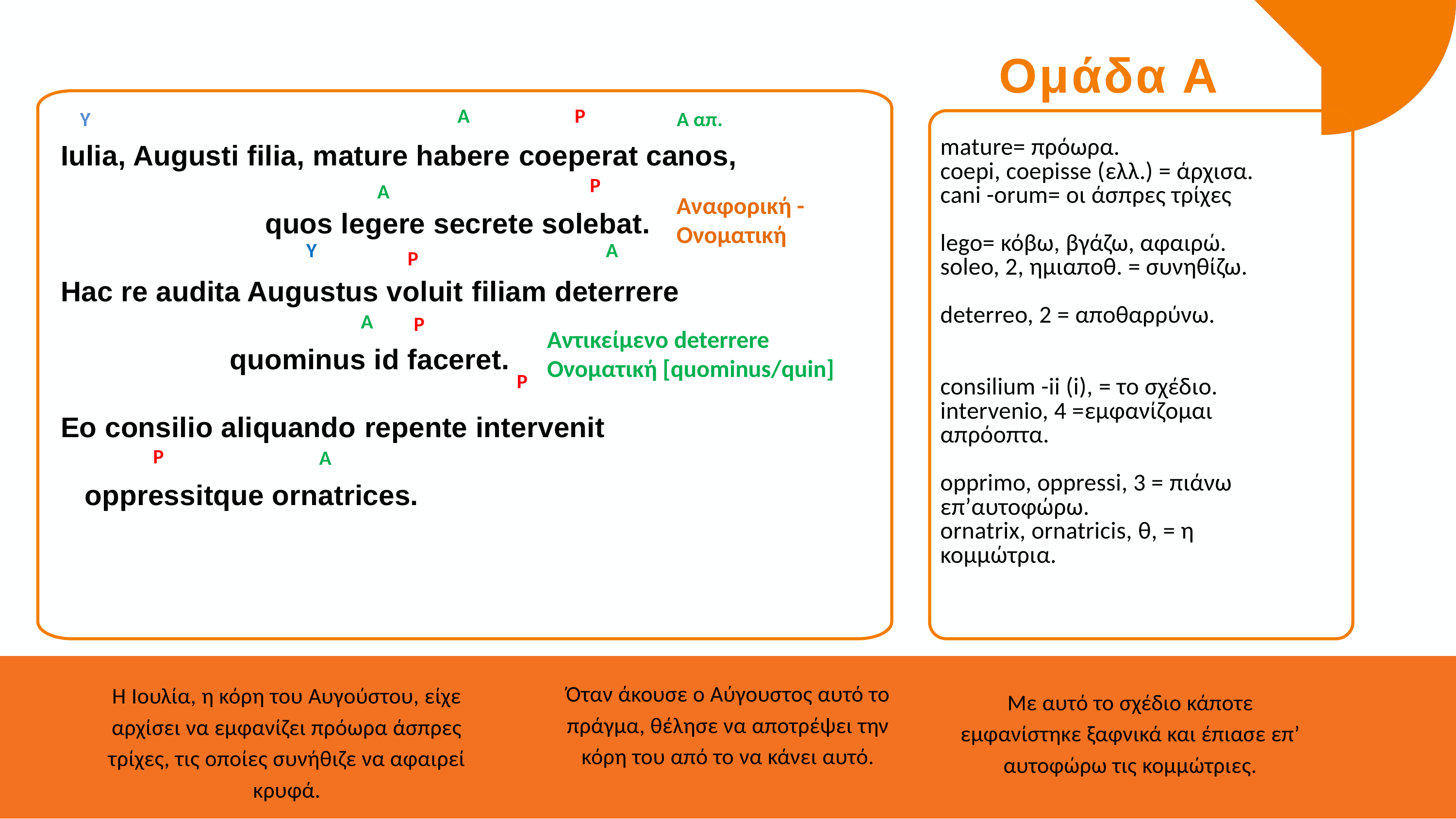

Ομάδα Α

Α
Ρ
Υ
Α απ.
Iulia, Augusti filia, mature habere coeperat canos,
quos legere secrete solebat.
Hac re audita Augustus voluit filiam deterrere
                     quominus id faceret.
Eo consilio aliquando repente intervenit
   oppressitque ornatrices.

mature= πρόωρα.
coepi, coepisse (ελλ.) = άρχισα.
cani -orum= οι άσπρες τρίχες

lego= κόβω, βγάζω, αφαιρώ.
soleo, 2, ημιαποθ. = συνηθίζω.

deterreo, 2 = αποθαρρύνω.

consilium -ii (i), = το σχέδιο.
intervenio, 4 =εμφανίζομαι απρόοπτα.

opprimo, oppressi, 3 = πιάνω επ’αυτοφώρω.
ornatrix, ornatricis, θ, = η κομμώτρια.

Ρ
Α
Αναφορική - Ονοματική
Υ
Α
Ρ
Α
Ρ
Αντικείμενο deterrere
Ονοματική [quominus/quin]
Ρ
Ρ
Α

Όταν άκουσε ο Αύγουστος αυτό το
πράγμα, θέλησε να αποτρέψει την
κόρη του από το να κάνει αυτό.
Η Ιουλία, η κόρη του Αυγούστου, είχε
αρχίσει να εμφανίζει πρόωρα άσπρες
τρίχες, τις οποίες συνήθιζε να αφαιρεί
κρυφά.
Με αυτό το σχέδιο κάποτε
εμφανίστηκε ξαφνικά και έπιασε επ’
αυτοφώρω τις κομμώτριες.